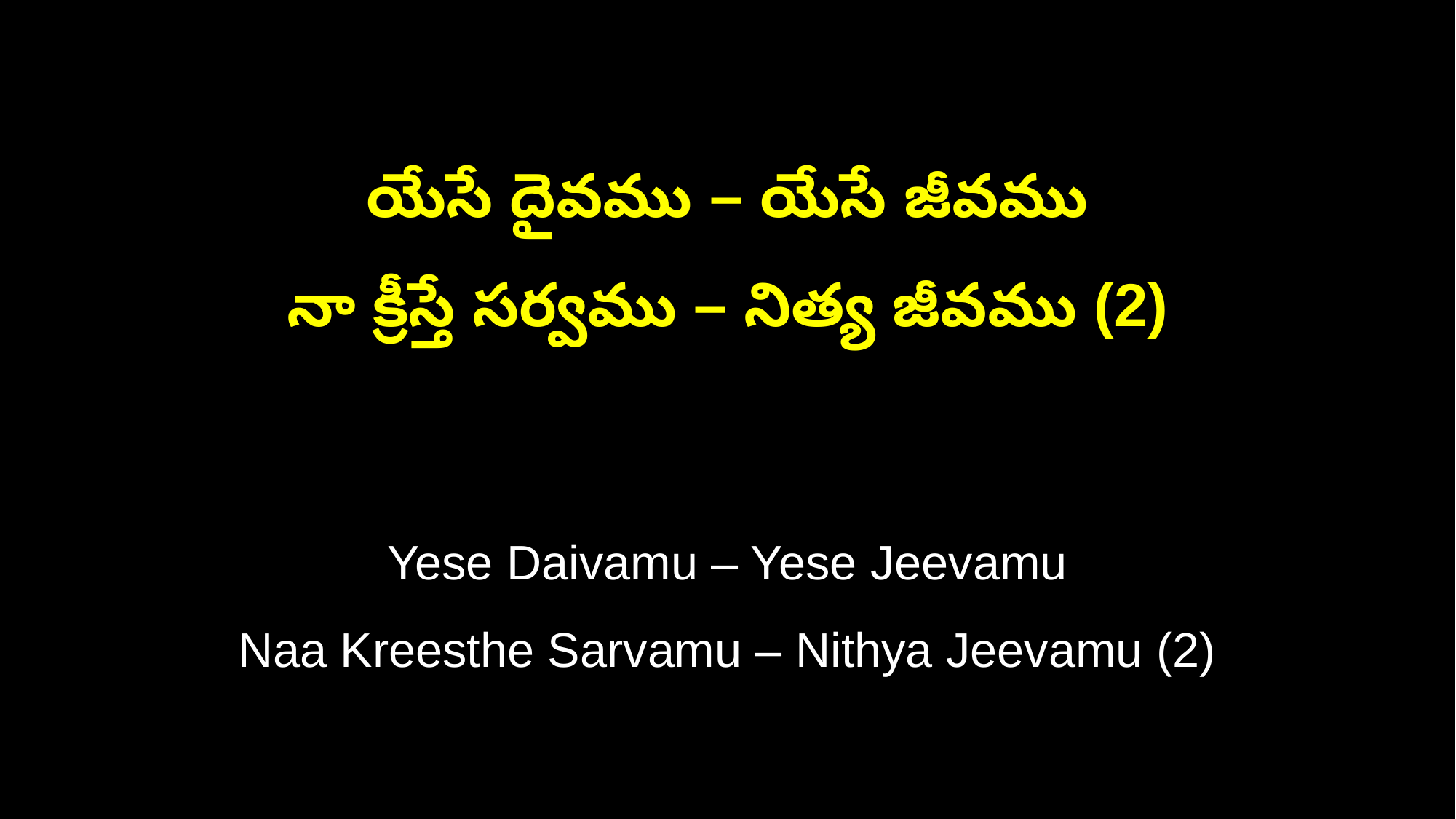

యేసే దైవము – యేసే జీవము
నా క్రీస్తే సర్వము – నిత్య జీవము (2)
Yese Daivamu – Yese Jeevamu
Naa Kreesthe Sarvamu – Nithya Jeevamu (2)